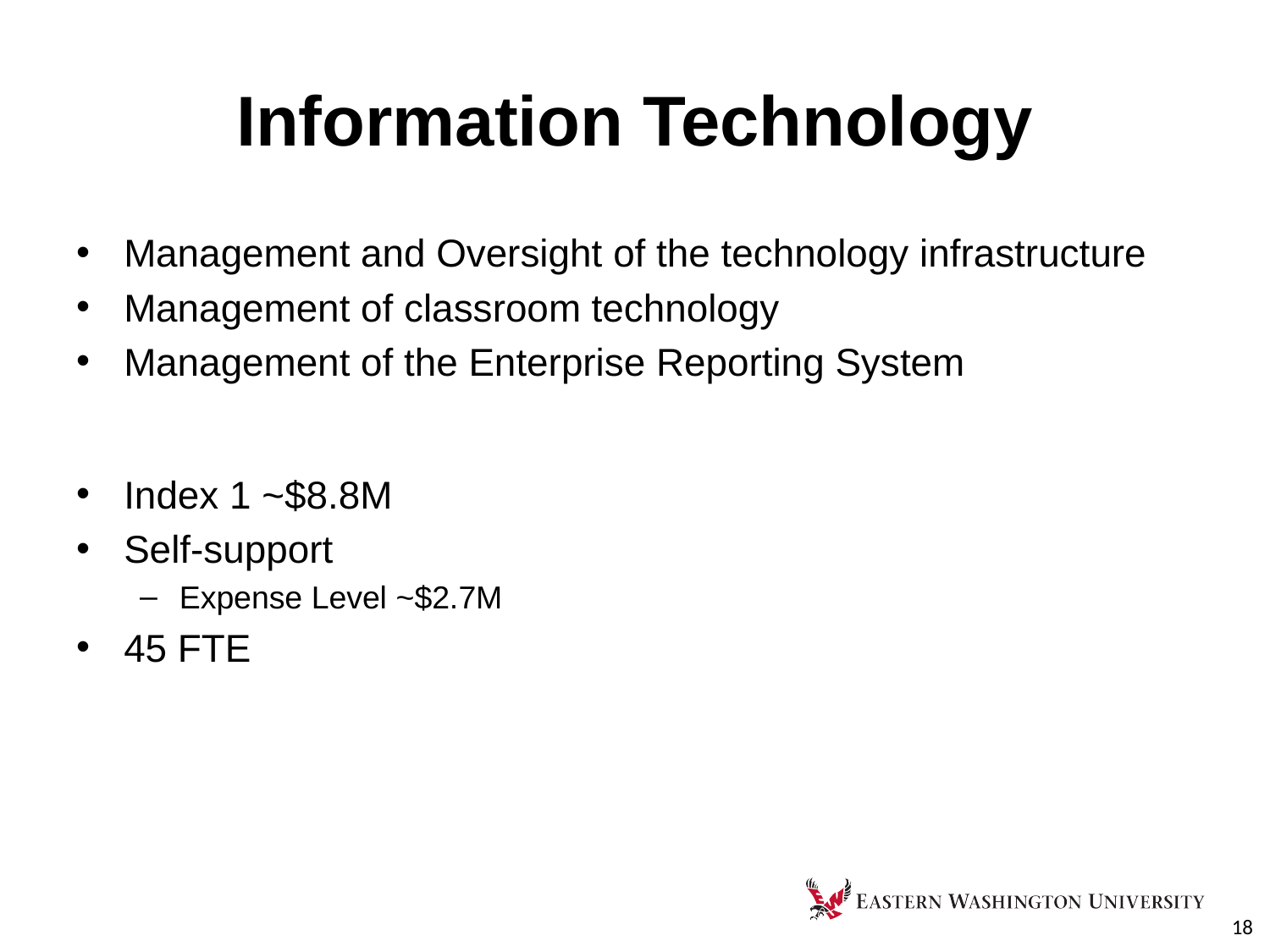

# Information Technology
Management and Oversight of the technology infrastructure
Management of classroom technology
Management of the Enterprise Reporting System

Index 1 ~$8.8M
Self-support
Expense Level ~$2.7M
45 FTE
18